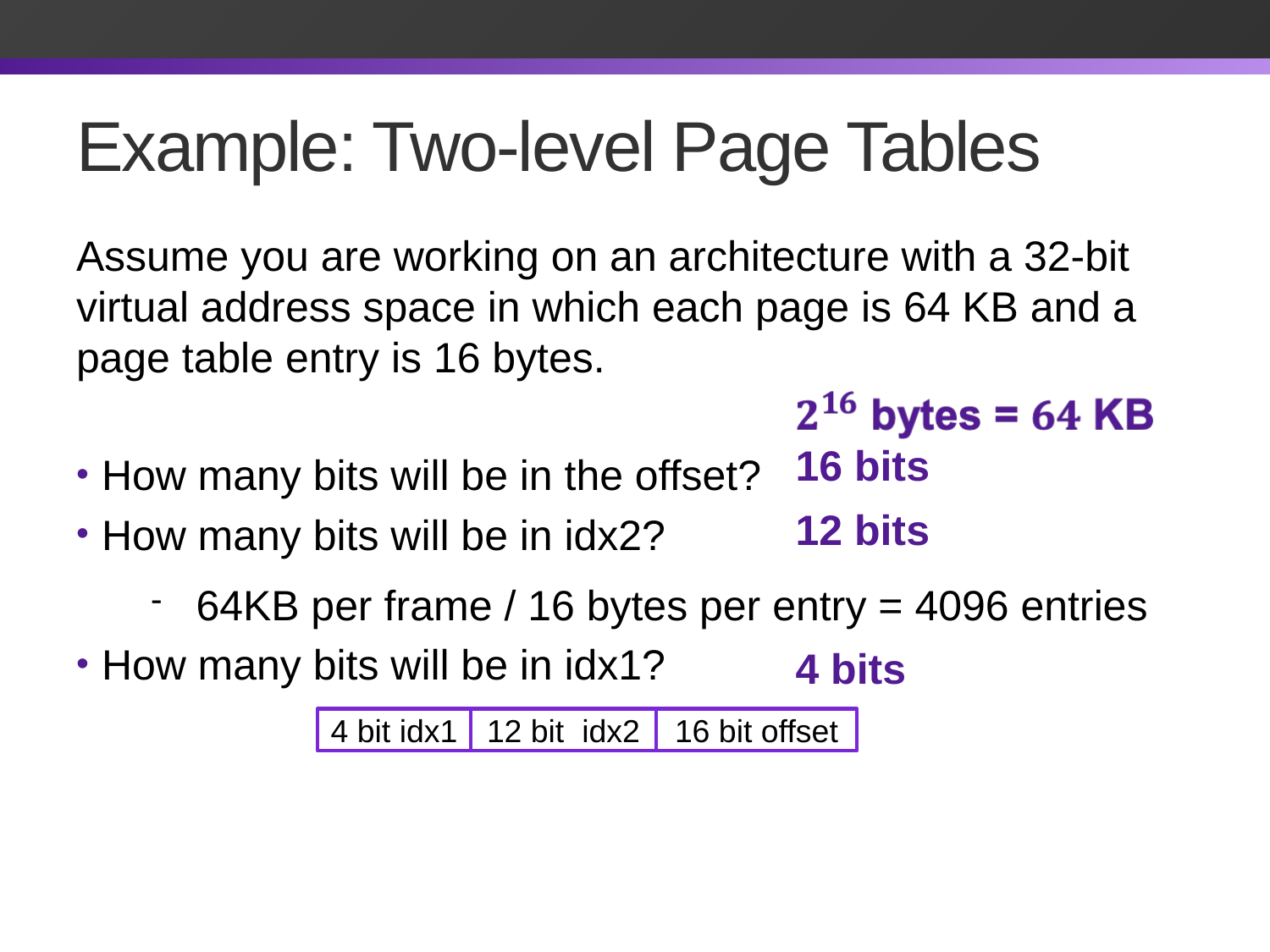

# Example: Two-level Page Tables
Assume you are working on an architecture with a 32-bit virtual address space in which each page is 64 KB and a page table entry is 16 bytes.

How many bits will be in the offset?
How many bits will be in idx2?
64KB per frame / 16 bytes per entry = 4096 entries
How many bits will be in idx1?

16 bits
12 bits
4 bits
4 bit idx1
16 bit offset
12 bit  idx2